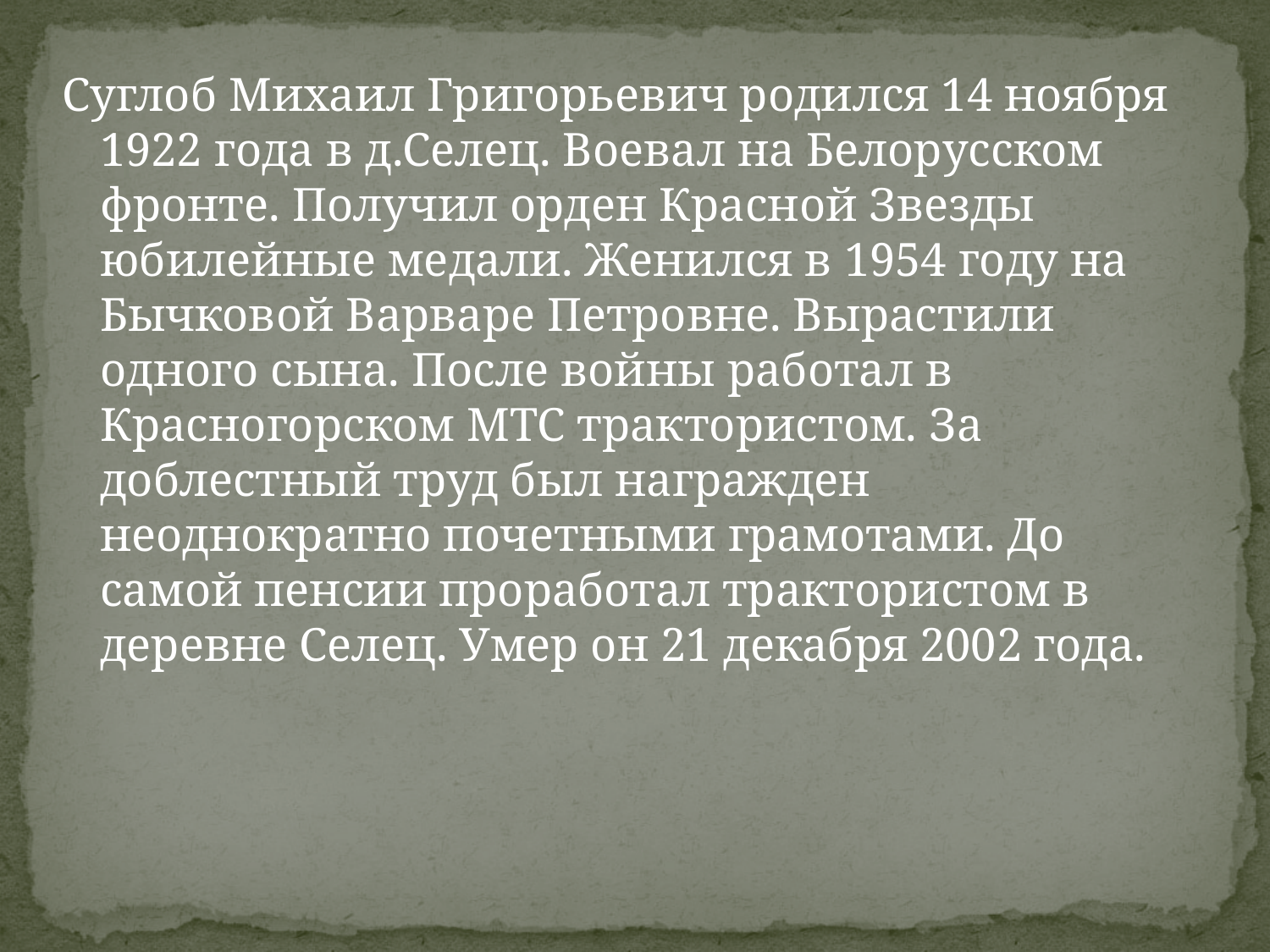

Суглоб Михаил Григорьевич родился 14 ноября 1922 года в д.Селец. Воевал на Белорусском фронте. Получил орден Красной Звезды юбилейные медали. Женился в 1954 году на Бычковой Варваре Петровне. Вырастили одного сына. После войны работал в Красногорском МТС трактористом. За доблестный труд был награжден неоднократно почетными грамотами. До самой пенсии проработал трактористом в деревне Селец. Умер он 21 декабря 2002 года.